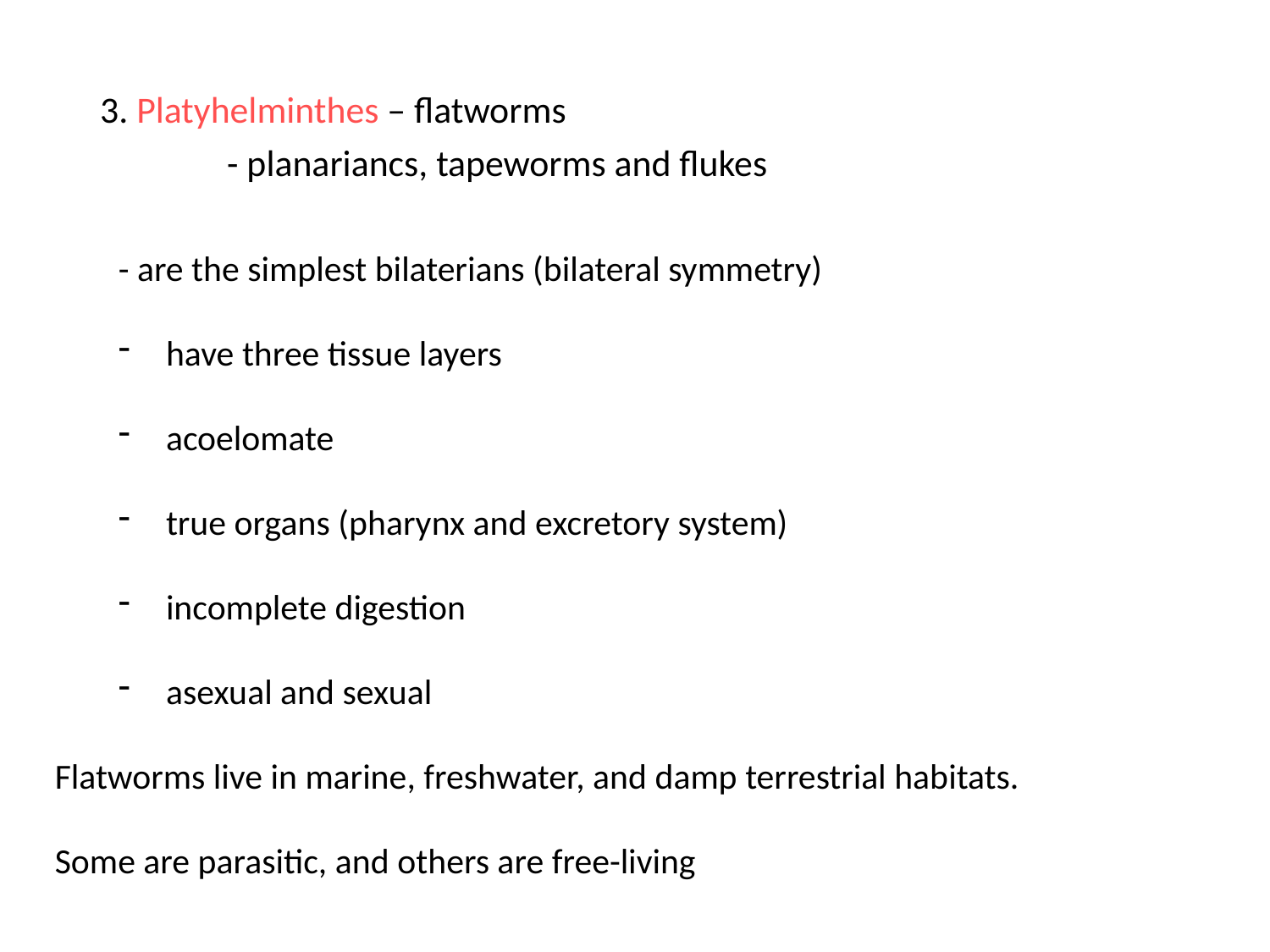

3. Platyhelminthes – flatworms
		- planariancs, tapeworms and flukes
- are the simplest bilaterians (bilateral symmetry)

have three tissue layers

acoelomate

true organs (pharynx and excretory system)

incomplete digestion

asexual and sexual

Flatworms live in marine, freshwater, and damp terrestrial habitats.

Some are parasitic, and others are free-living